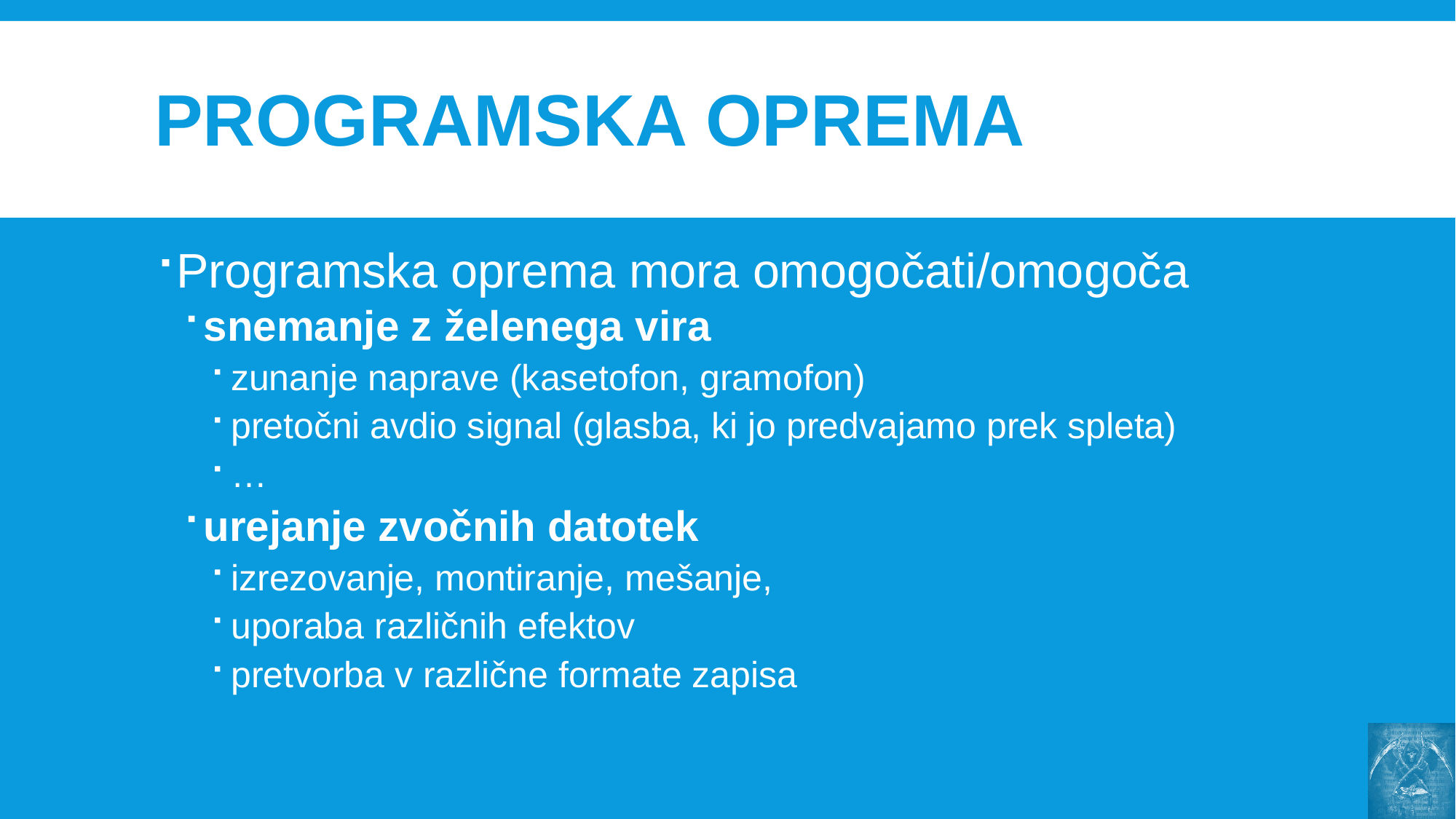

# Programska oprema
Programska oprema mora omogočati/omogoča
snemanje z želenega vira
zunanje naprave (kasetofon, gramofon)
pretočni avdio signal (glasba, ki jo predvajamo prek spleta)
…
urejanje zvočnih datotek
izrezovanje, montiranje, mešanje,
uporaba različnih efektov
pretvorba v različne formate zapisa